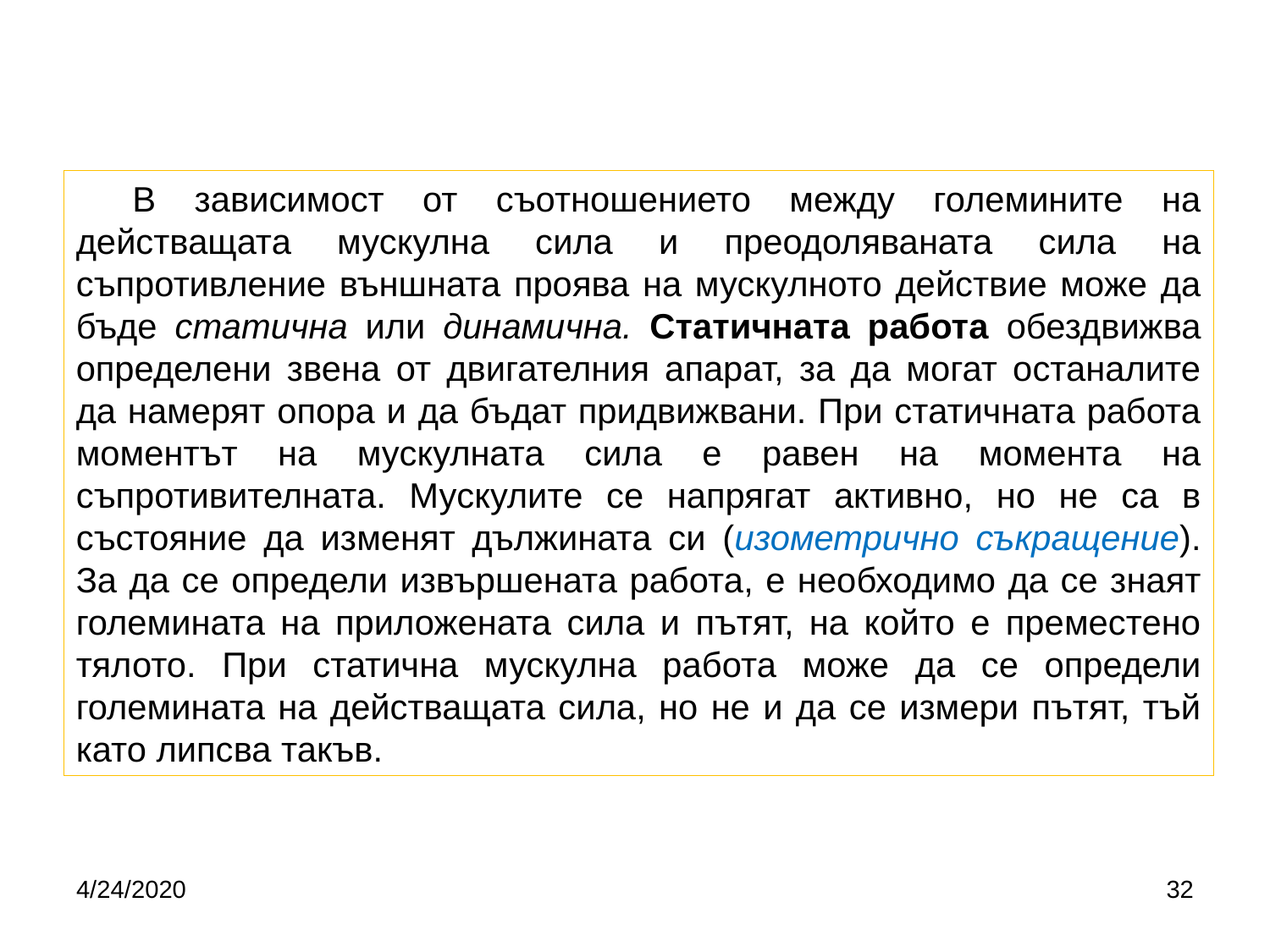

В зависимост от съотношението между големините на действащата мускулна сила и преодоляваната сила на съпротивление външната проява на мускулното действие може да бъде статична или динамична. Статичната работа обездвижва определени звена от двигателния апарат, за да могат останалите да намерят опора и да бъдат придвижвани. При статичната работа моментът на мускулната сила е равен на момента на съпротивителната. Мускулите се напрягат активно, но не са в състояние да изменят дължината си (изометрично съкращение). За да се определи извършената работа, е необходимо да се знаят големината на приложената сила и пътят, на който е преместено тялото. При статична мускулна работа може да се определи големината на действащата сила, но не и да се измери пътят, тъй като липсва такъв.
4/24/2020
32